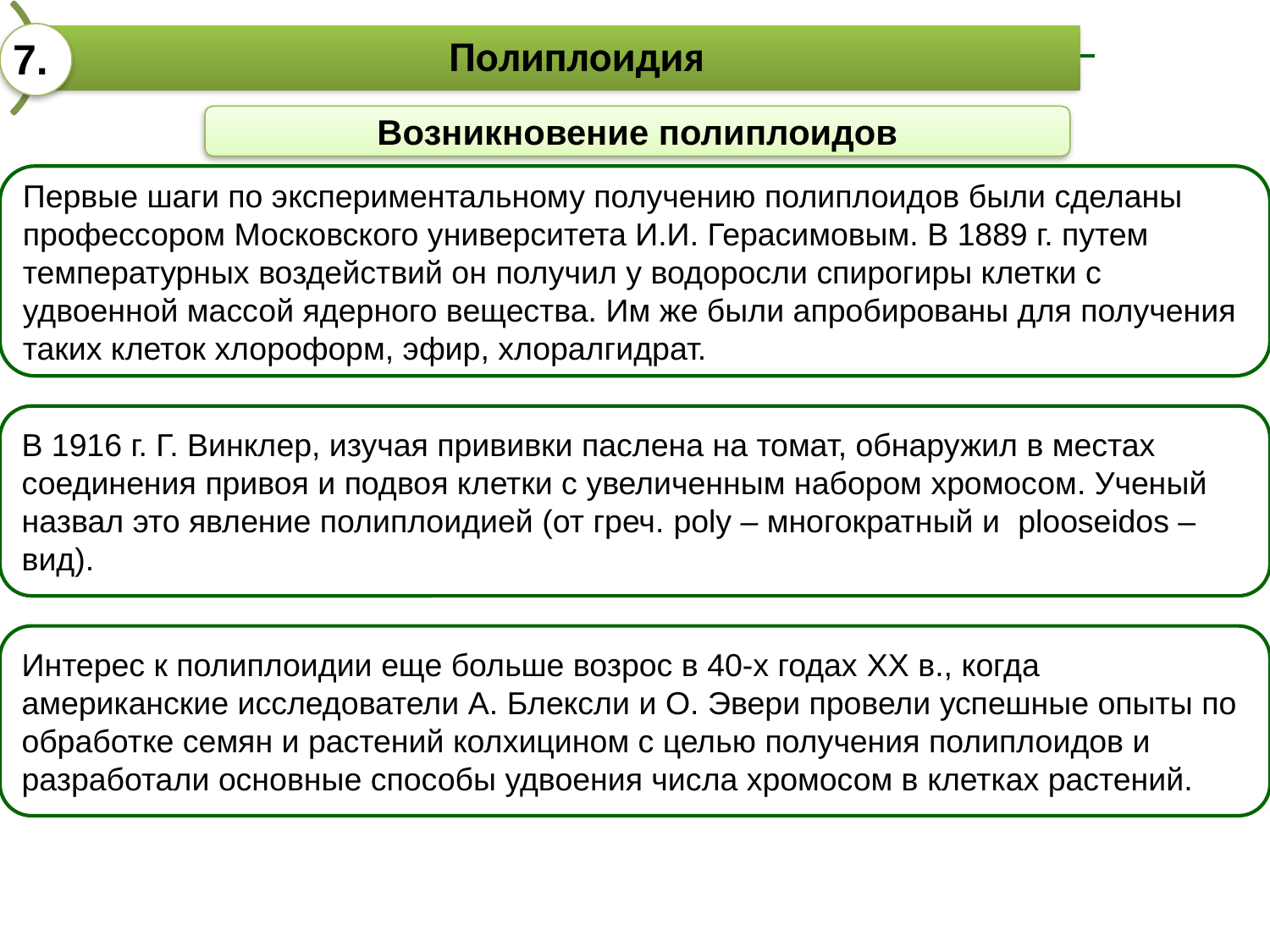

Полиплоидия
7.
Возникновение полиплоидов
Первые шаги по экспериментальному получению полиплоидов были сделаны профессором Московского университета И.И. Герасимовым. В 1889 г. путем температурных воздействий он получил у водоросли спирогиры клетки с удвоенной массой ядерного вещества. Им же были апробированы для получения таких клеток хлороформ, эфир, хлоралгидрат.
В 1916 г. Г. Винклер, изучая прививки паслена на томат, обнаружил в местах соединения привоя и подвоя клетки с увеличенным набором хромосом. Ученый назвал это явление полиплоидией (от греч. poly – многократный и  plooseidos – вид).
Интерес к полиплоидии еще больше возрос в 40-х годах XX в., когда американские исследователи А. Блексли и О. Эвери провели успешные опыты по обработке семян и растений колхицином с целью получения полиплоидов и разработали основные способы удвоения числа хромосом в клетках растений.